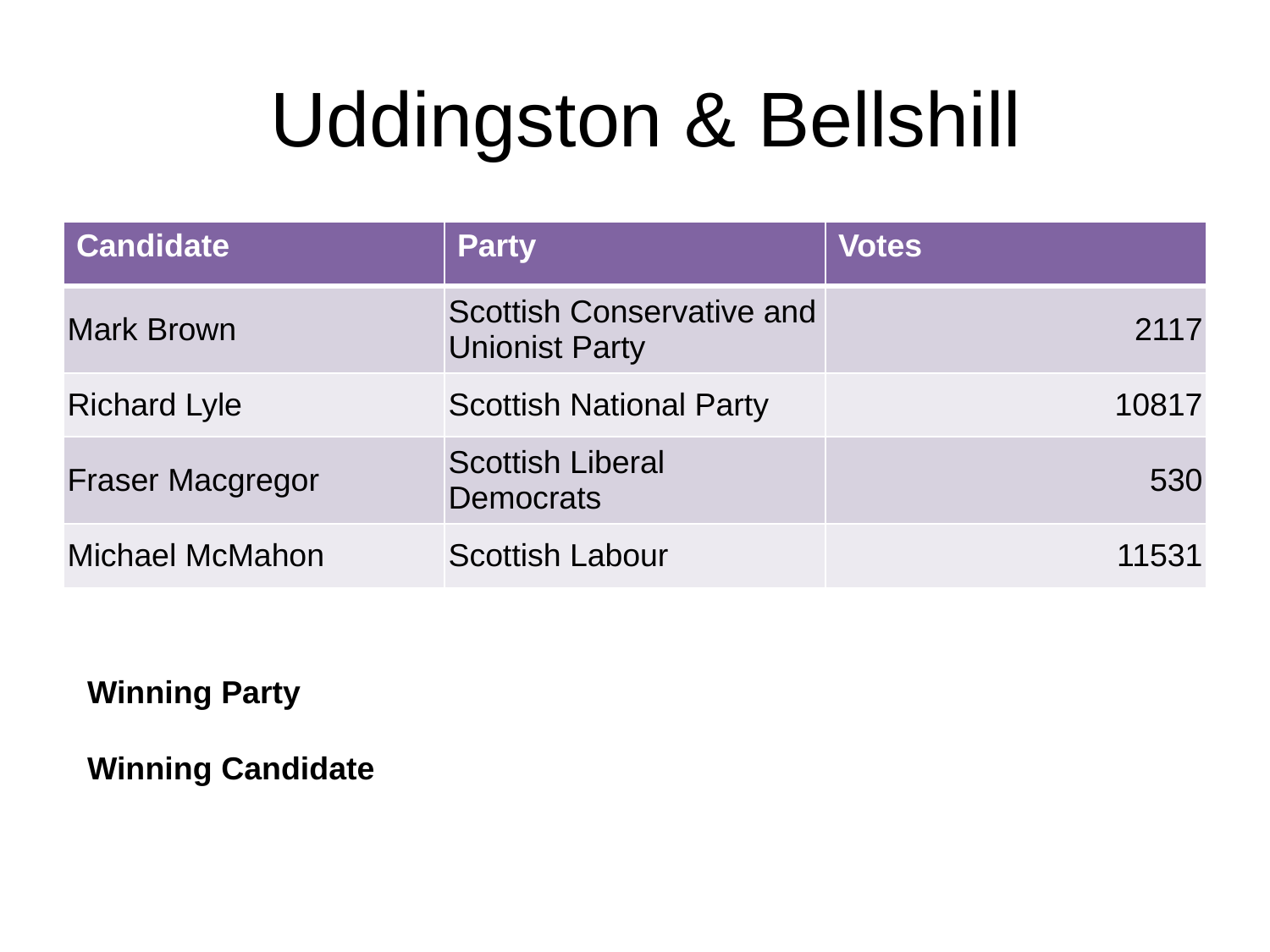

# Uddingston & Bellshill

| Candidate | Party | Votes |
| --- | --- | --- |
| Mark Brown | Scottish Conservative and Unionist Party | 2117 |
| Richard Lyle | Scottish National Party | 10817 |
| Fraser Macgregor | Scottish Liberal Democrats | 530 |
| Michael McMahon | Scottish Labour | 11531 |
Winning Party

Winning Candidate